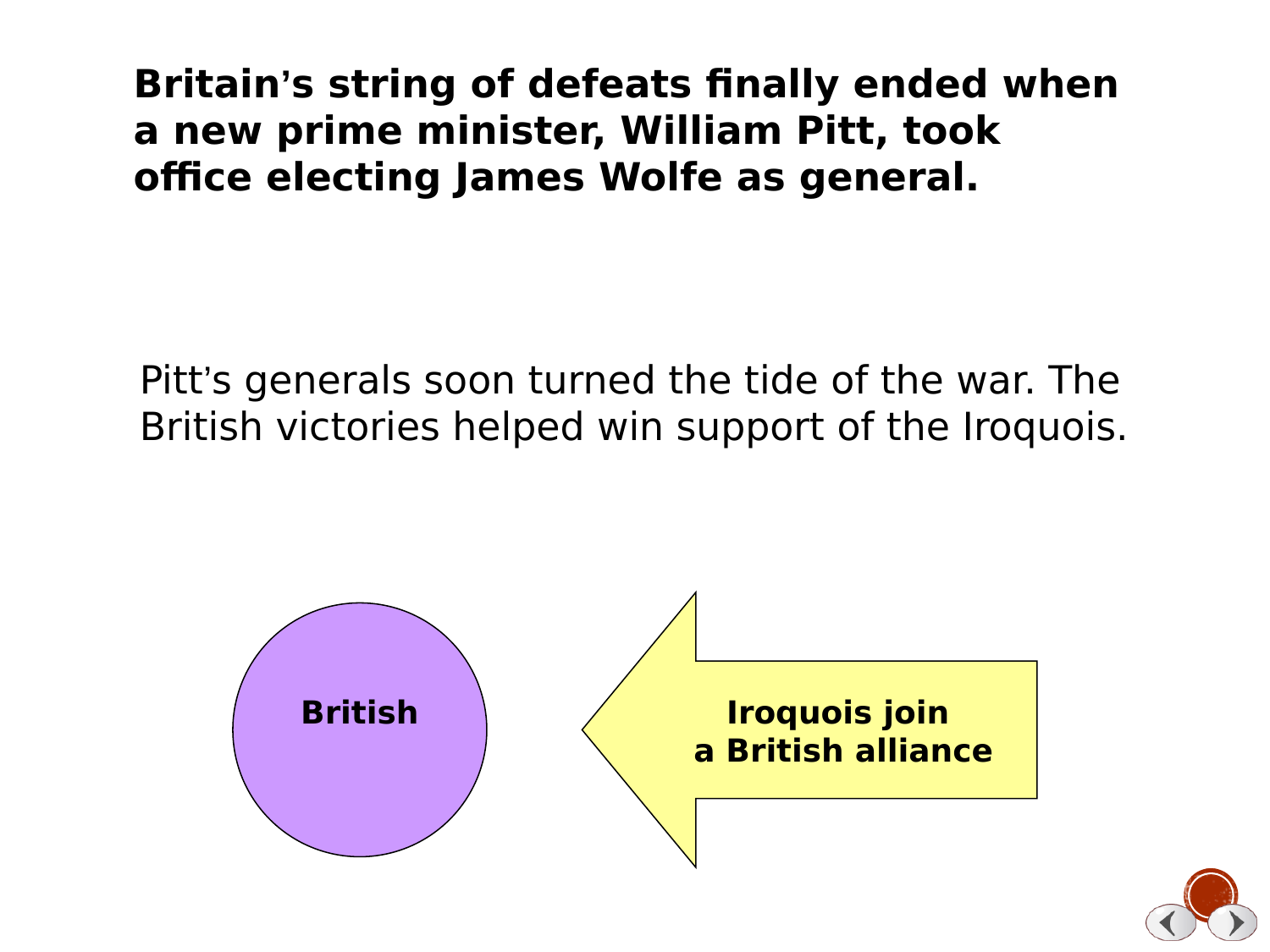

Britain’s string of defeats finally ended when a new prime minister, William Pitt, took office electing James Wolfe as general.
Pitt’s generals soon turned the tide of the war. The British victories helped win support of the Iroquois.
Iroquois join
 a British alliance
British